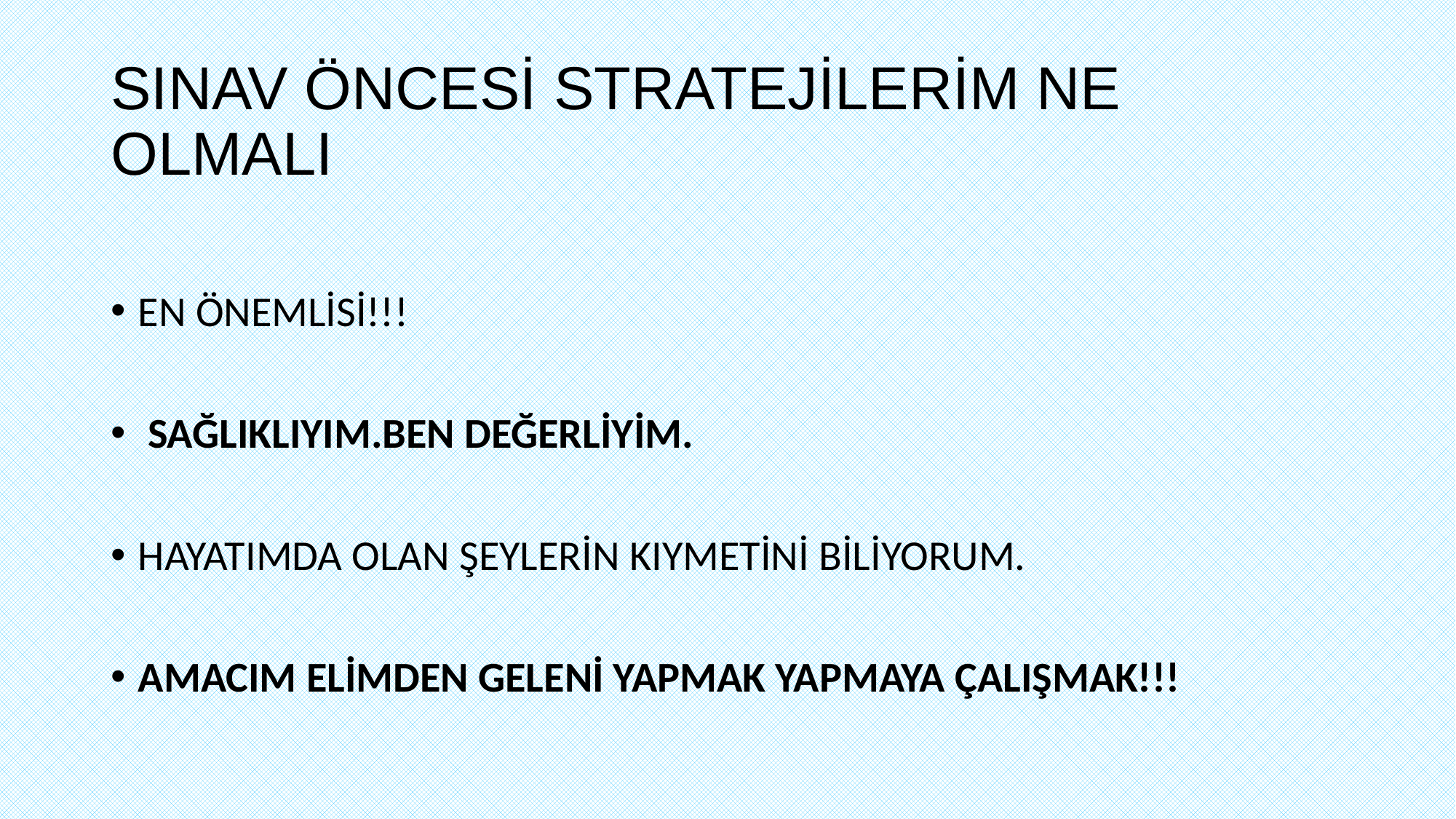

# SINAV ÖNCESİ STRATEJİLERİM NE OLMALI

EN ÖNEMLİSİ!!!

 SAĞLIKLIYIM.BEN DEĞERLİYİM.

HAYATIMDA OLAN ŞEYLERİN KIYMETİNİ BİLİYORUM.

AMACIM ELİMDEN GELENİ YAPMAK YAPMAYA ÇALIŞMAK!!!